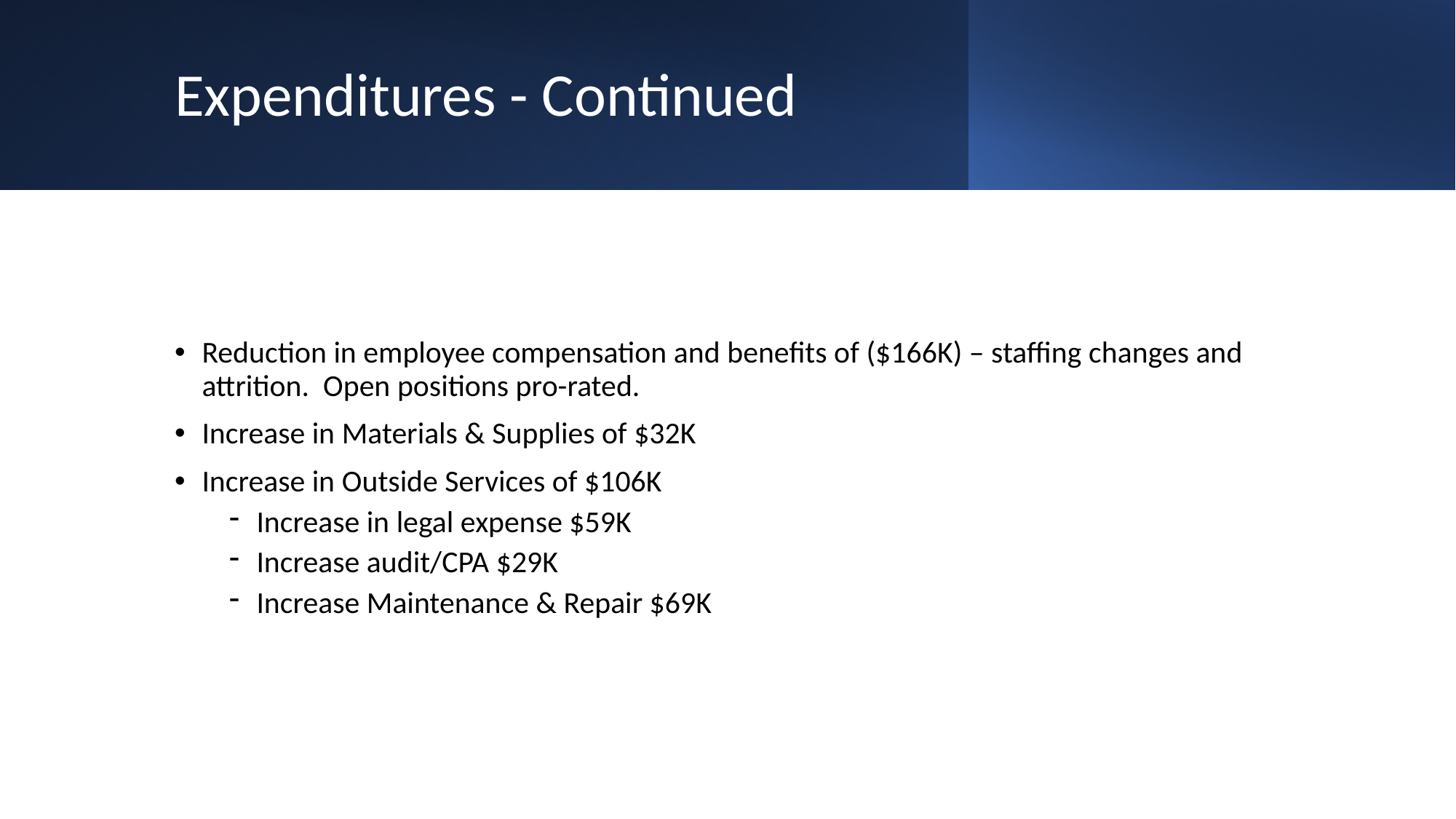

# Expenditures - Continued

Reduction in employee compensation and benefits of ($166K) – staffing changes and attrition.  Open positions pro-rated.
Increase in Materials & Supplies of $32K
Increase in Outside Services of $106K
Increase in legal expense $59K
Increase audit/CPA $29K
Increase Maintenance & Repair $69K